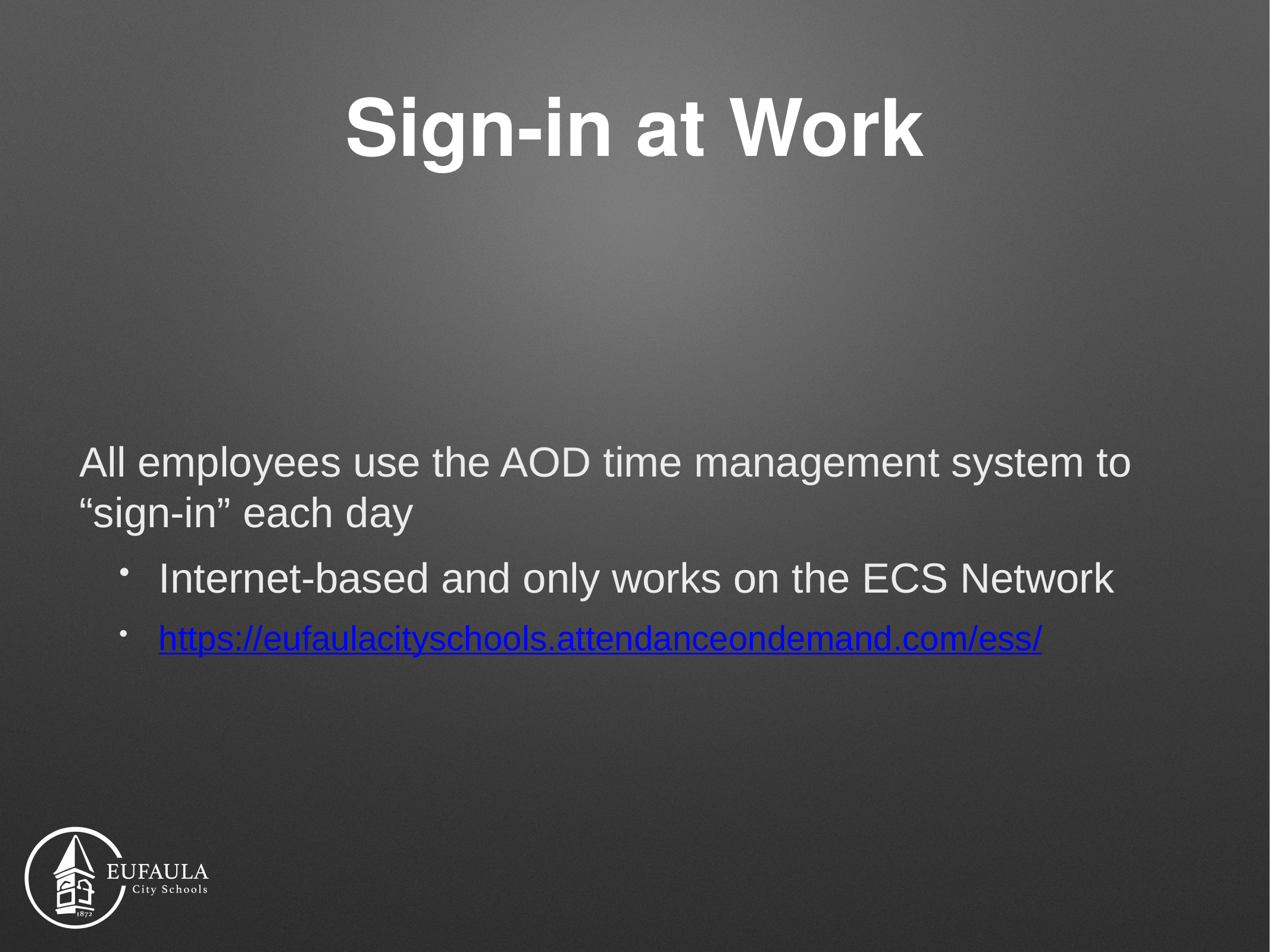

# Sign-in at Work
All employees use the AOD time management system to “sign-in” each day
Internet-based and only works on the ECS Network
https://eufaulacityschools.attendanceondemand.com/ess/